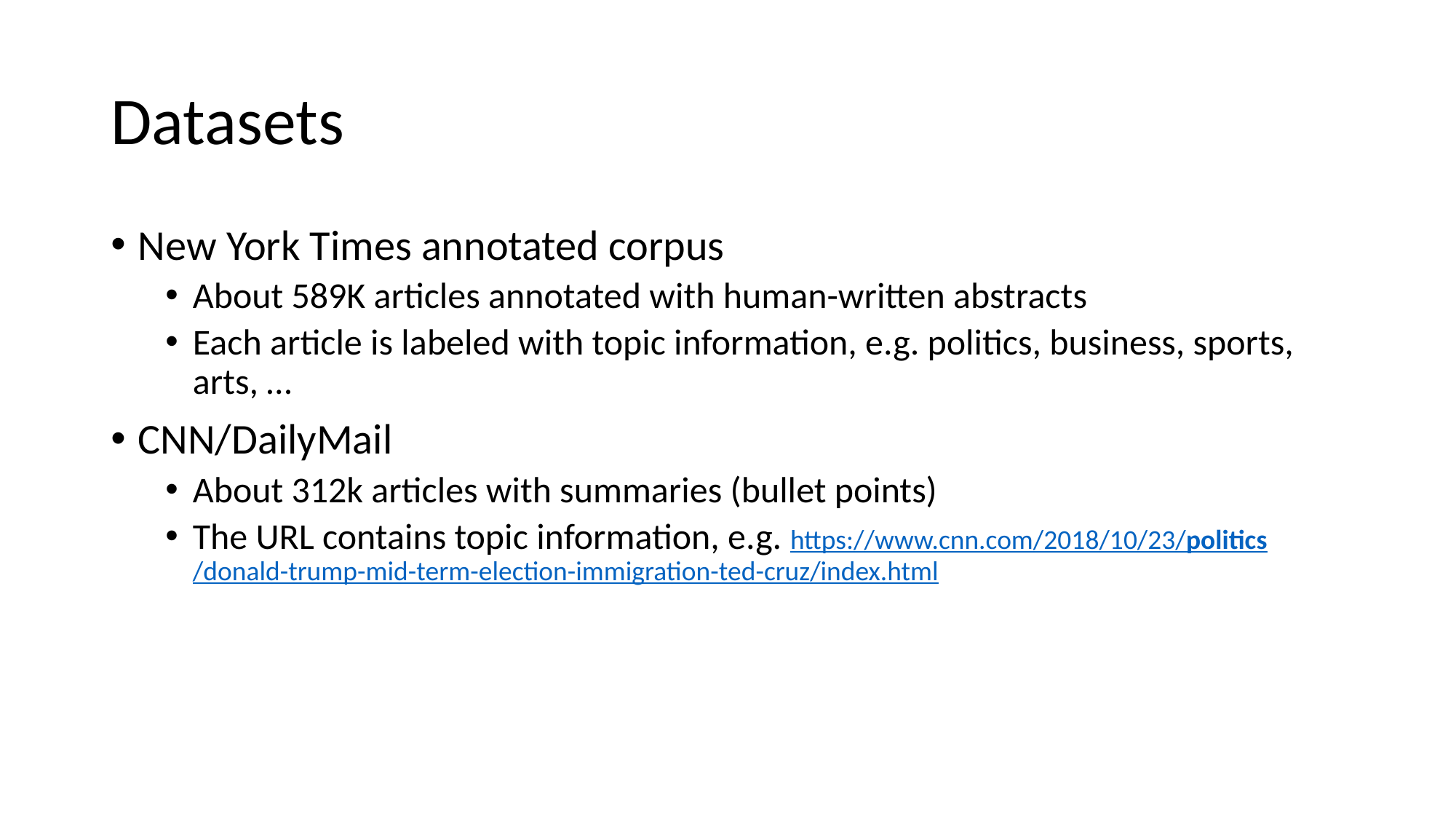

# Datasets
New York Times annotated corpus
About 589K articles annotated with human-written abstracts
Each article is labeled with topic information, e.g. politics, business, sports, arts, …
CNN/DailyMail
About 312k articles with summaries (bullet points)
The URL contains topic information, e.g. https://www.cnn.com/2018/10/23/politics/donald-trump-mid-term-election-immigration-ted-cruz/index.html